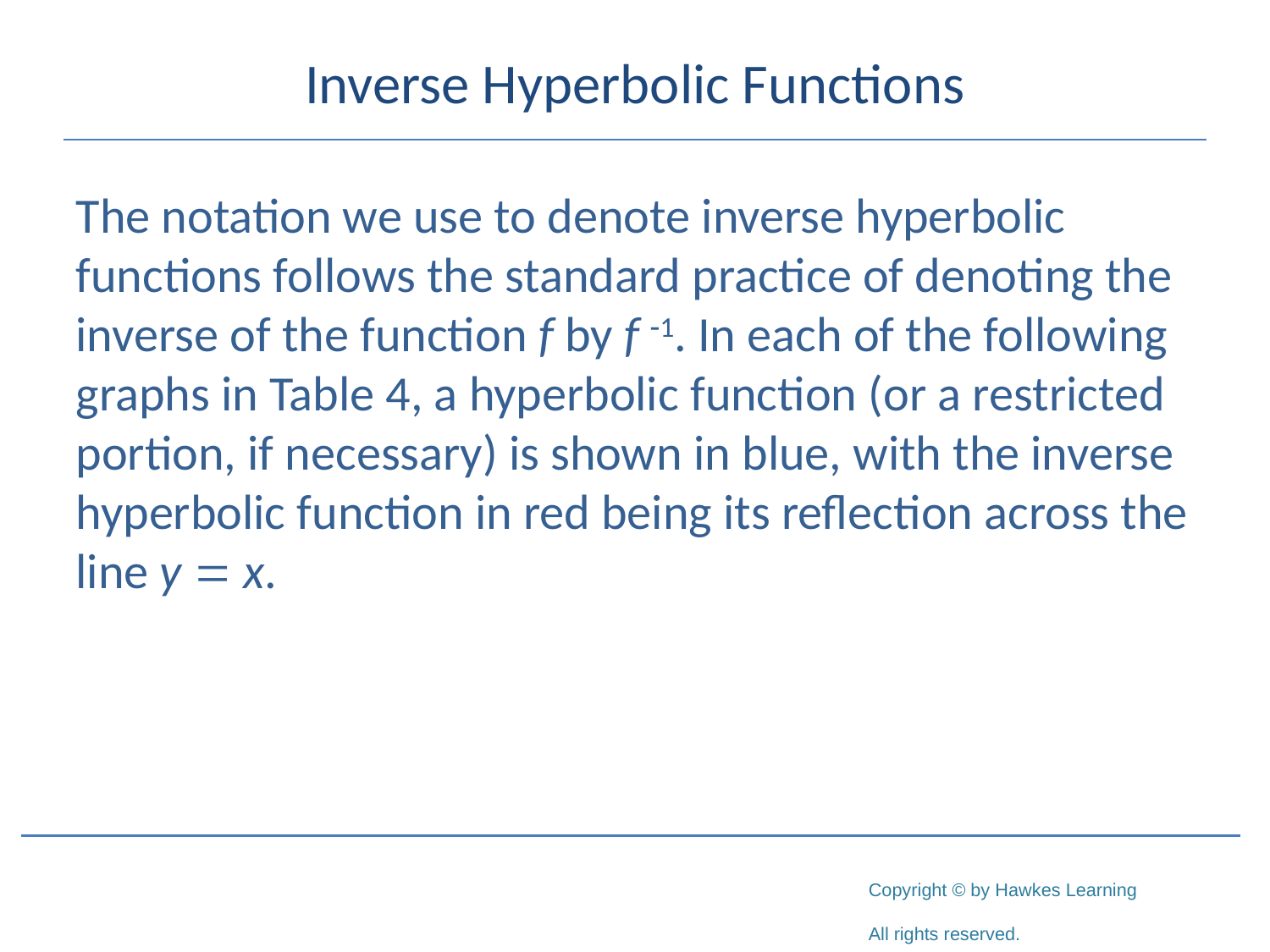

# Inverse Hyperbolic Functions
The notation we use to denote inverse hyperbolic functions follows the standard practice of denoting the inverse of the function f by f −1. In each of the following graphs in Table 4, a hyperbolic function (or a restricted portion, if necessary) is shown in blue, with the inverse hyperbolic function in red being its reflection across the line y = x.